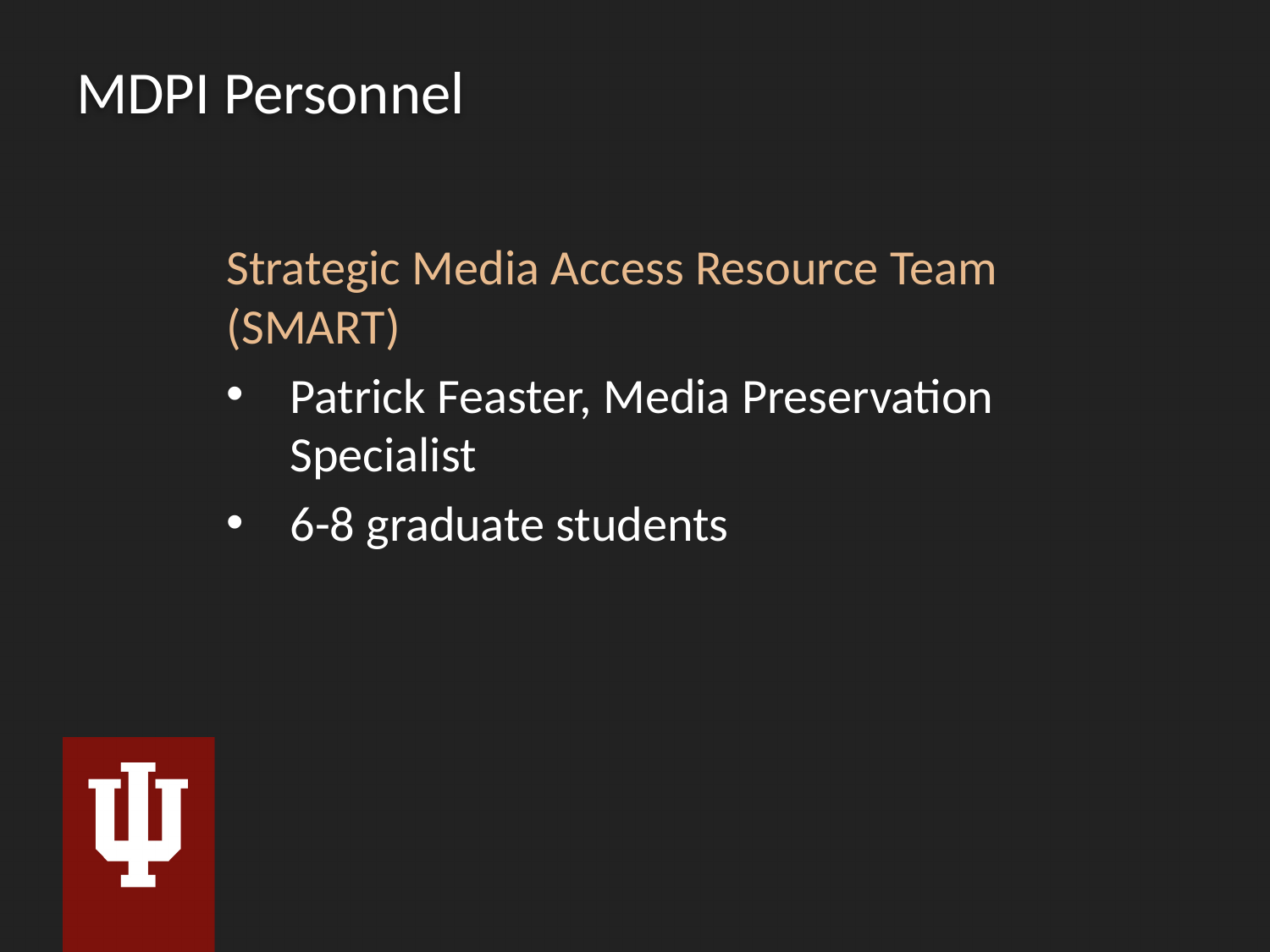

# MDPI Personnel
Strategic Media Access Resource Team (SMART)
Patrick Feaster, Media Preservation Specialist
6-8 graduate students